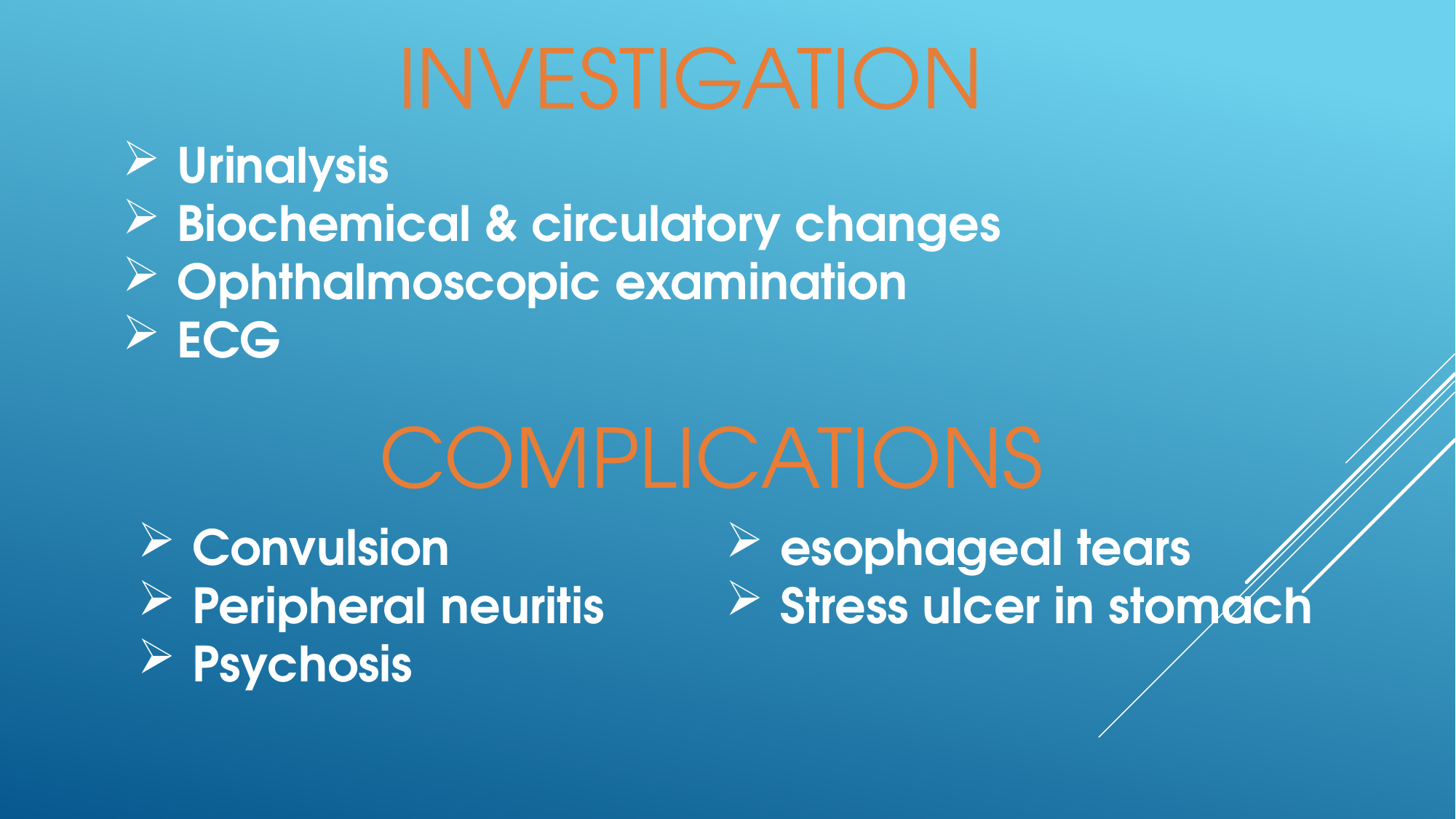

INVESTIGATION
Urinalysis
Biochemical & circulatory changes
Ophthalmoscopic examination
ECG
COMPLICATIONS
Convulsion
Peripheral neuritis
Psychosis
esophageal tears
Stress ulcer in stomach